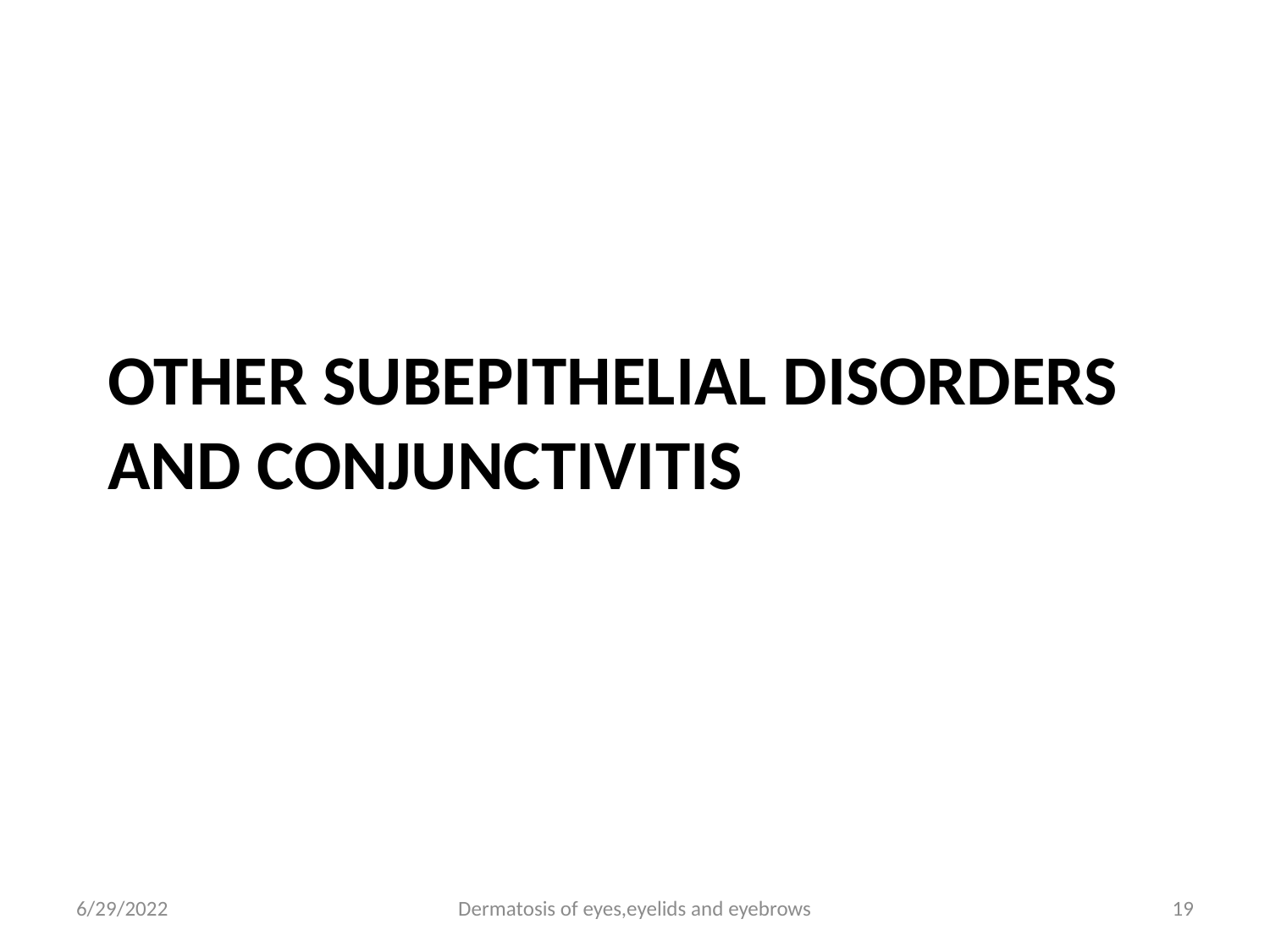

# Other subepithelial disorders and conjunctivitis
6/29/2022
Dermatosis of eyes,eyelids and eyebrows
19